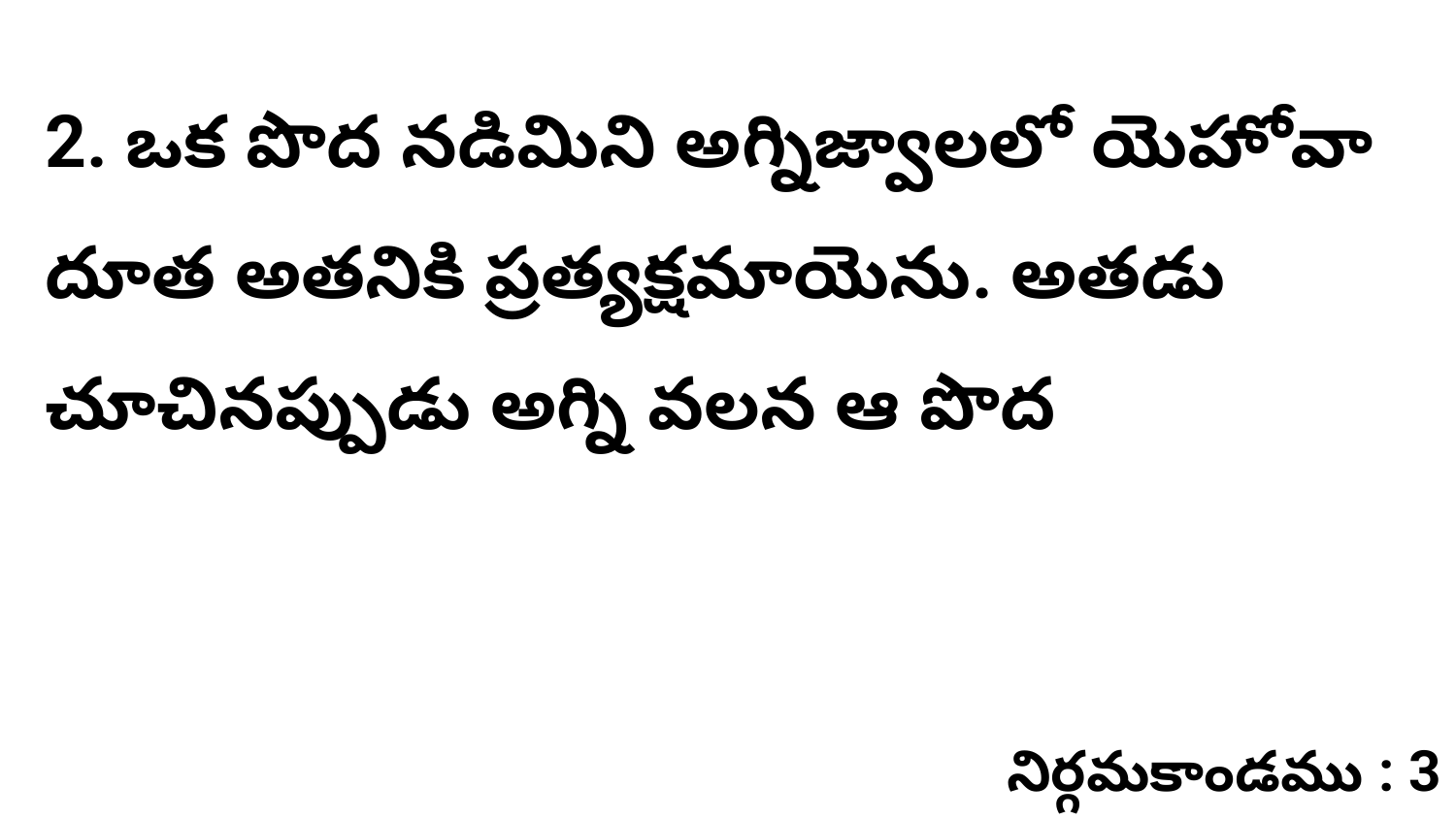

2. ఒక పొద నడిమిని అగ్నిజ్వాలలో యెహోవా దూత అతనికి ప్రత్యక్షమాయెను. అతడు చూచినప్పుడు అగ్ని వలన ఆ పొద
నిర్గమకాండము : 3